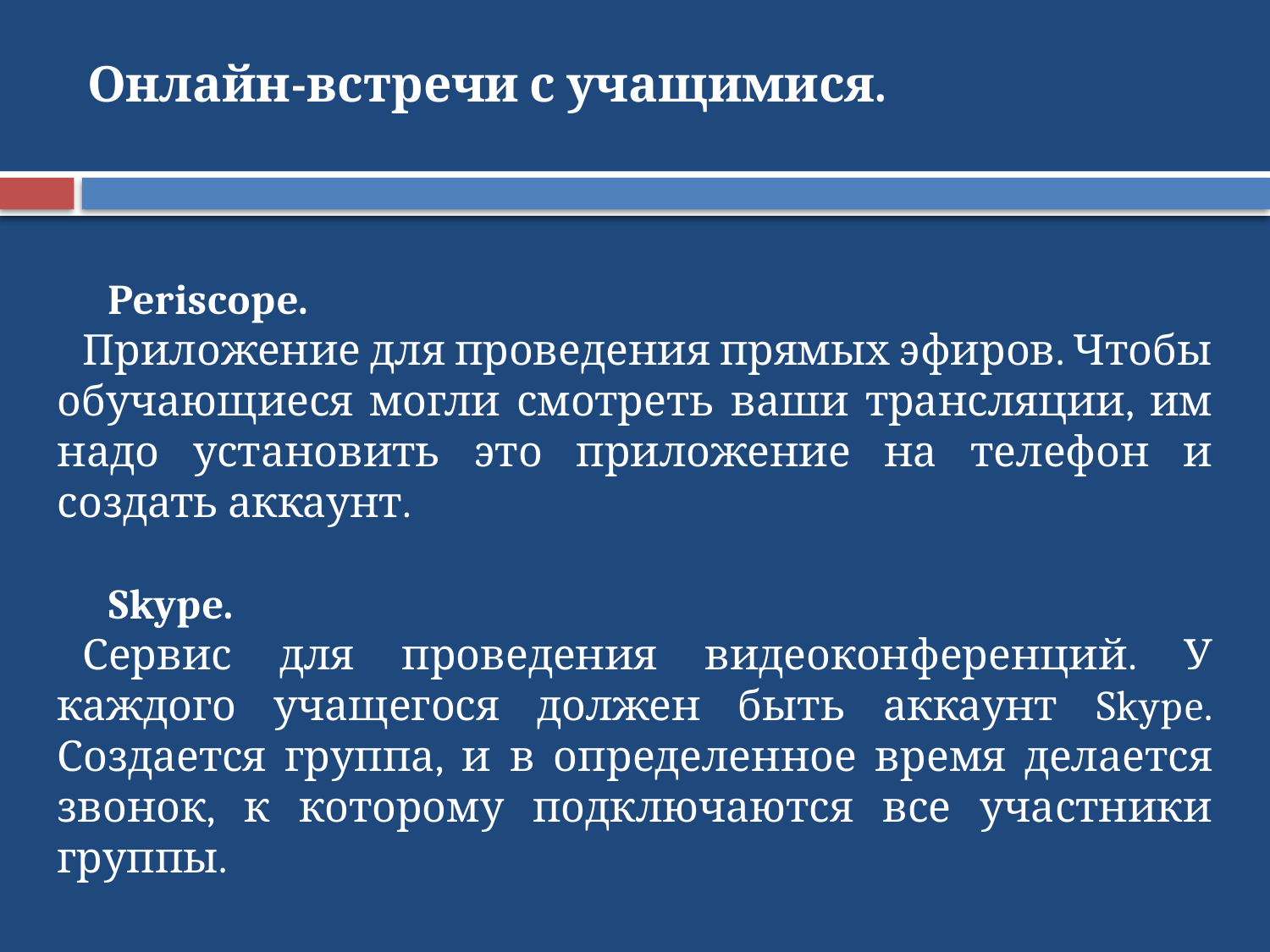

Онлайн-встречи с учащимися.

Periscope.
Приложение для проведения прямых эфиров. Чтобы обучающиеся могли смотреть ваши трансляции, им надо установить это приложение на телефон и создать аккаунт.

Skype.
Сервис для проведения видеоконференций. У каждого учащегося должен быть аккаунт Skype. Создается группа, и в определенное время делается звонок, к которому подключаются все участники группы.